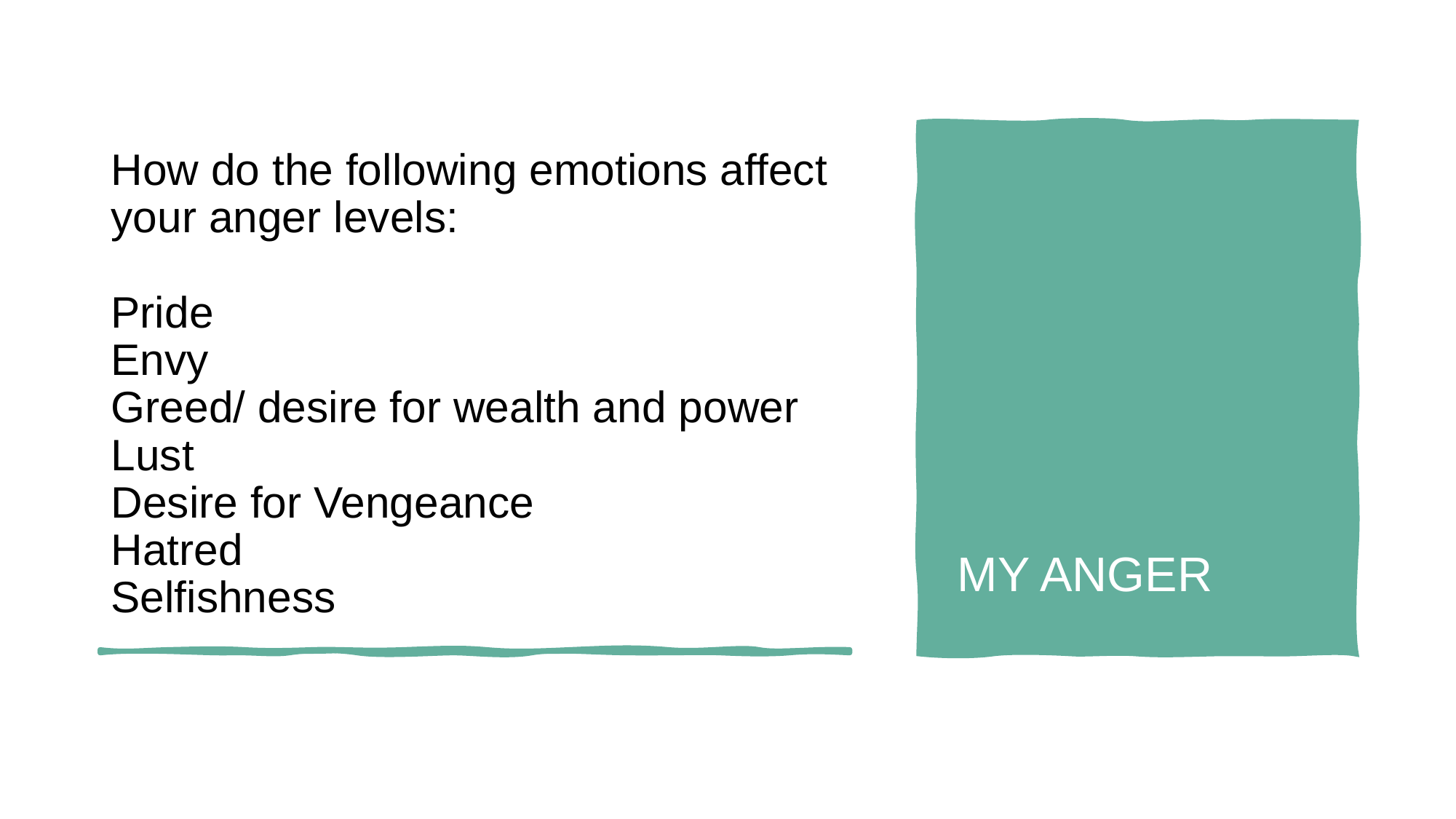

# How do the following emotions affect your anger levels: Pride Envy Greed/ desire for wealth and power Lust Desire for Vengeance Hatred Selfishness
MY ANGER